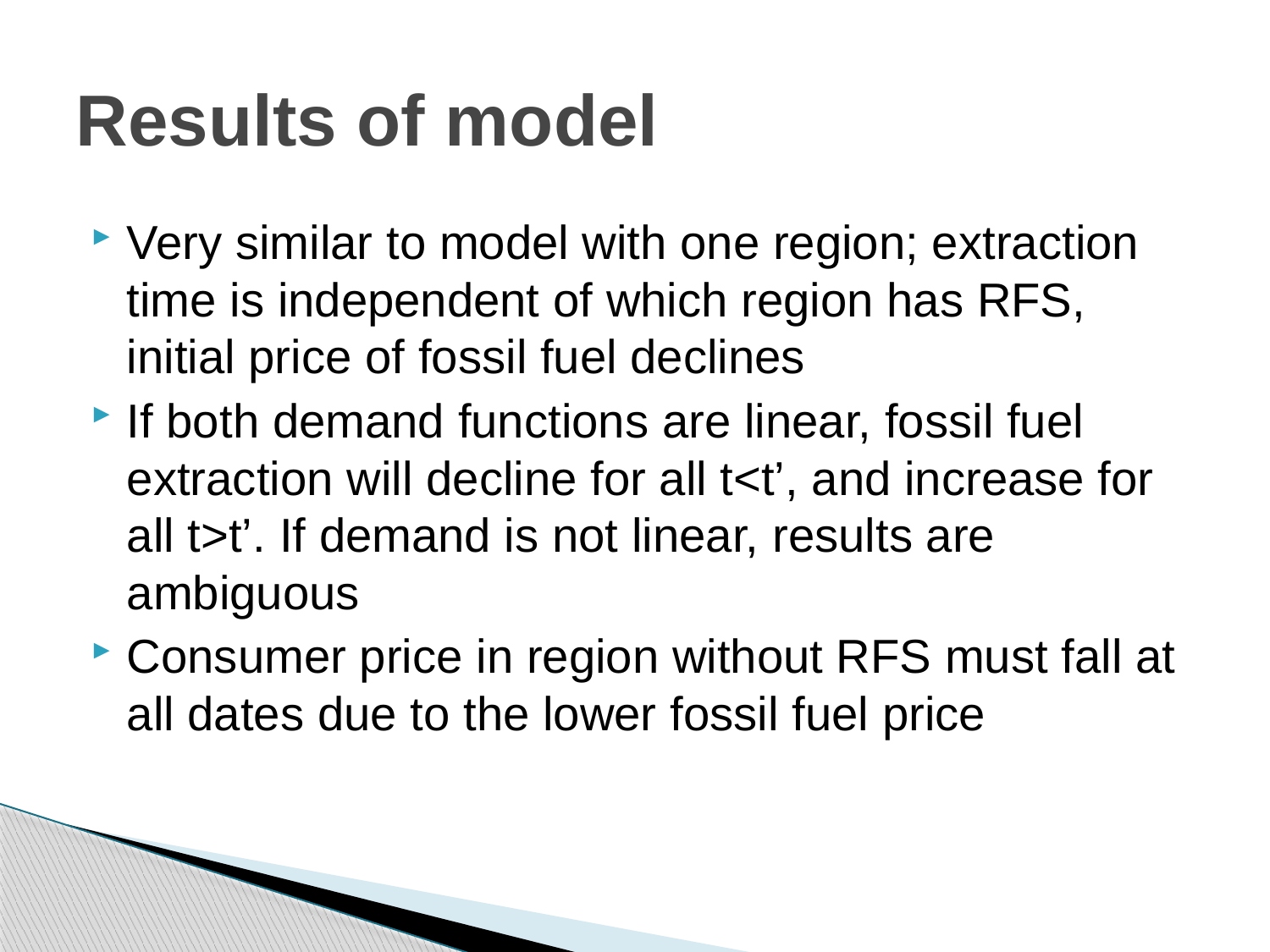

# Results of model
Very similar to model with one region; extraction time is independent of which region has RFS, initial price of fossil fuel declines
If both demand functions are linear, fossil fuel extraction will decline for all t<t’, and increase for all t>t’. If demand is not linear, results are ambiguous
Consumer price in region without RFS must fall at all dates due to the lower fossil fuel price